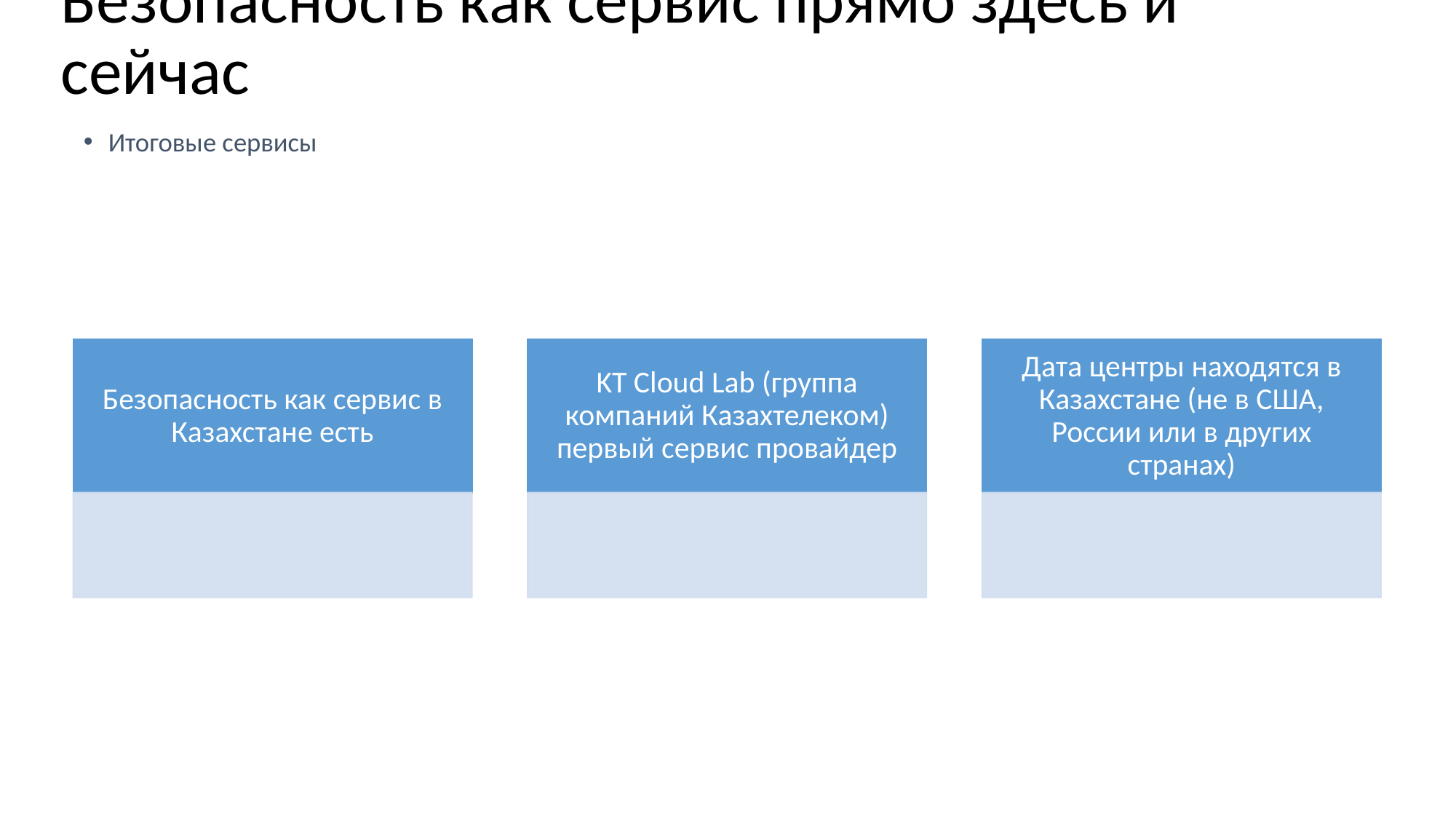

# Безопасность как сервис прямо здесь и сейчас
Итоговые сервисы
Безопасность как сервис в Казахстане есть
KT Cloud Lab (группа компаний Казахтелеком) первый сервис провайдер
Дата центры находятся в Казахстане (не в США, России или в других странах)